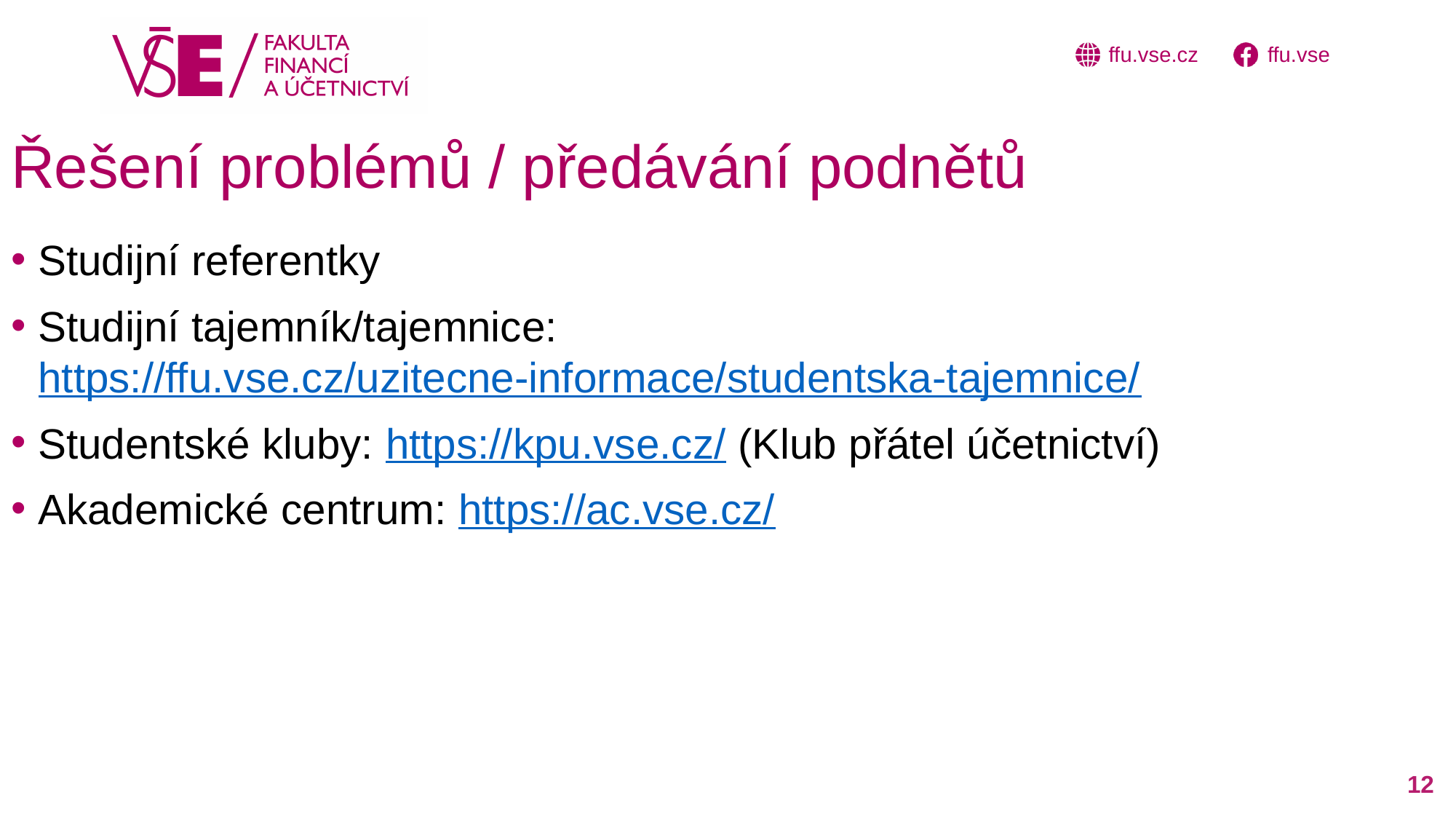

# Řešení problémů / předávání podnětů
Studijní referentky
Studijní tajemník/tajemnice: https://ffu.vse.cz/uzitecne-informace/studentska-tajemnice/
Studentské kluby: https://kpu.vse.cz/ (Klub přátel účetnictví)
Akademické centrum: https://ac.vse.cz/

12